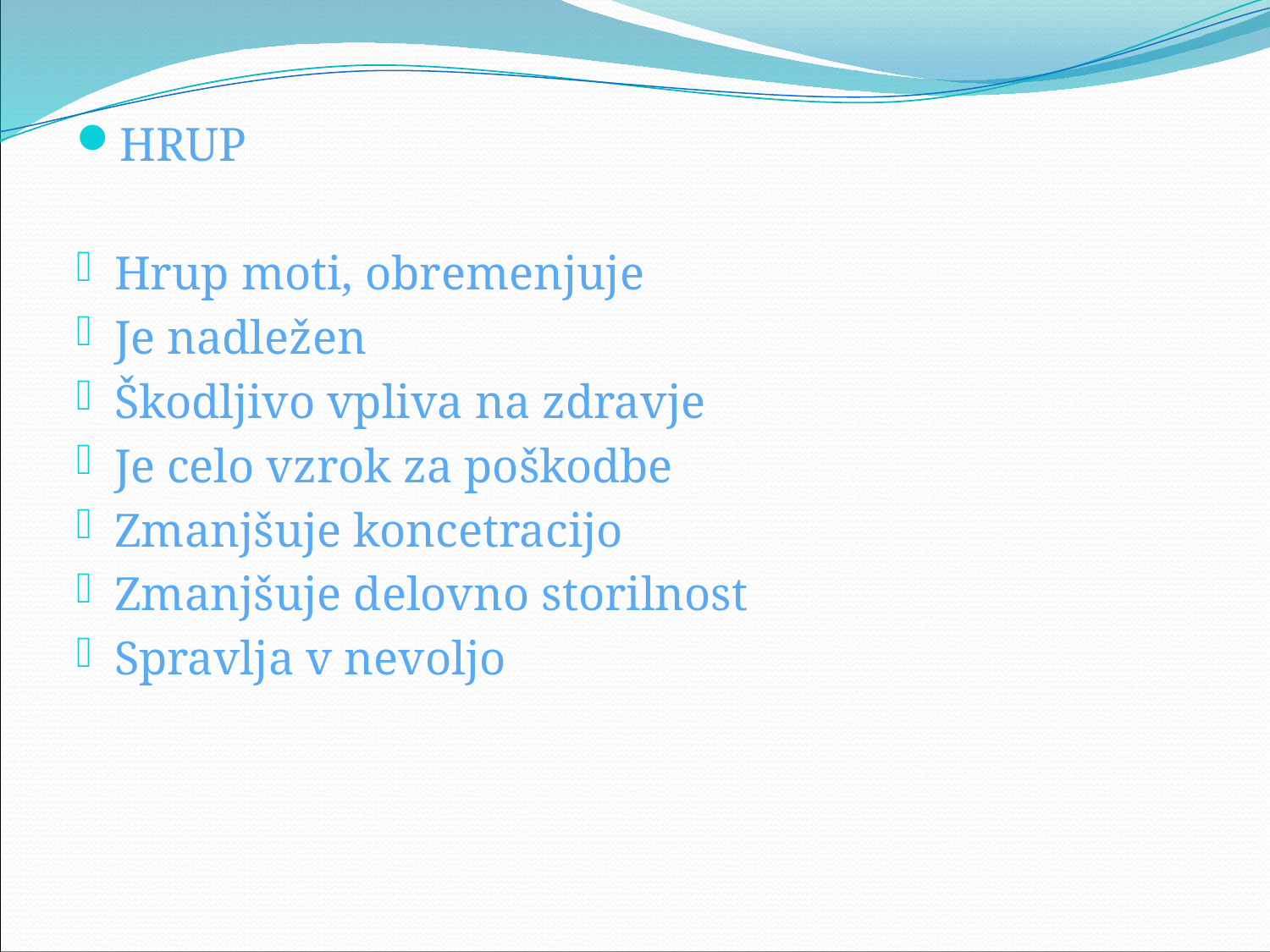

HRUP

Hrup moti, obremenjuje
Je nadležen
Škodljivo vpliva na zdravje
Je celo vzrok za poškodbe
Zmanjšuje koncetracijo
Zmanjšuje delovno storilnost
Spravlja v nevoljo